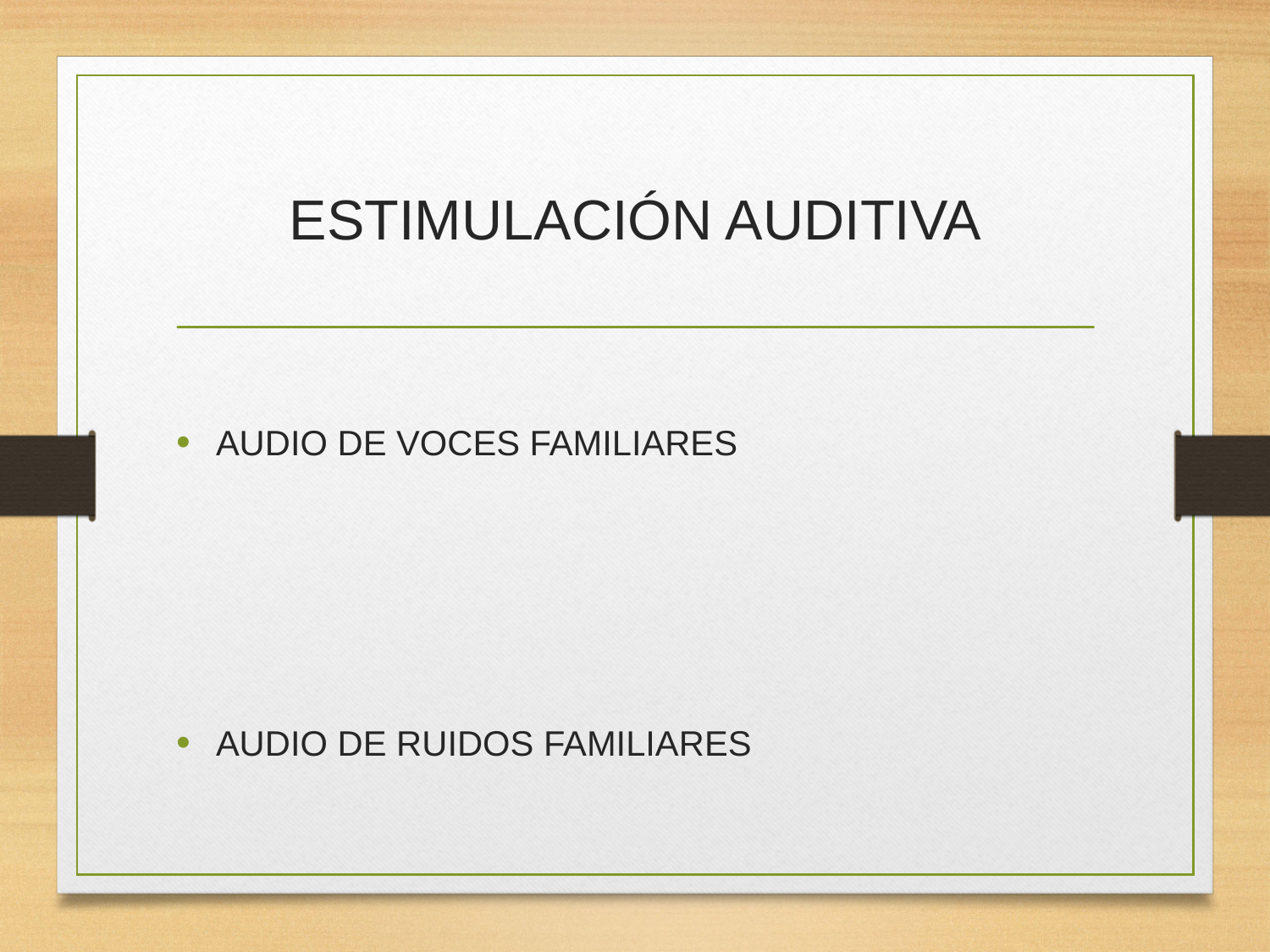

# ESTIMULACIÓN AUDITIVA

AUDIO DE VOCES FAMILIARES

AUDIO DE RUIDOS FAMILIARES